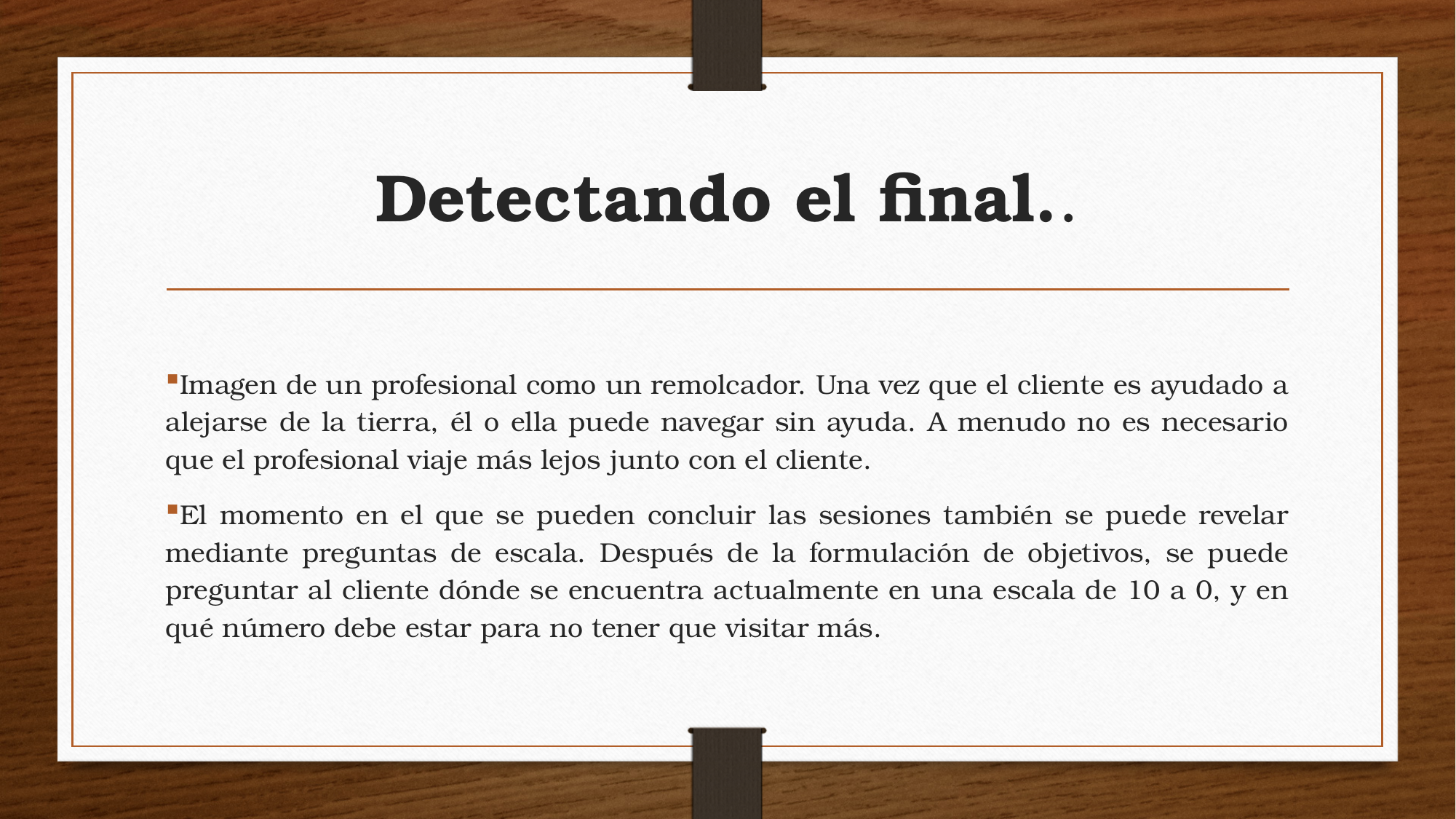

# Detectando el final..
Imagen de un profesional como un remolcador. Una vez que el cliente es ayudado a alejarse de la tierra, él o ella puede navegar sin ayuda. A menudo no es necesario que el profesional viaje más lejos junto con el cliente.
El momento en el que se pueden concluir las sesiones también se puede revelar mediante preguntas de escala. Después de la formulación de objetivos, se puede preguntar al cliente dónde se encuentra actualmente en una escala de 10 a 0, y en qué número debe estar para no tener que visitar más.